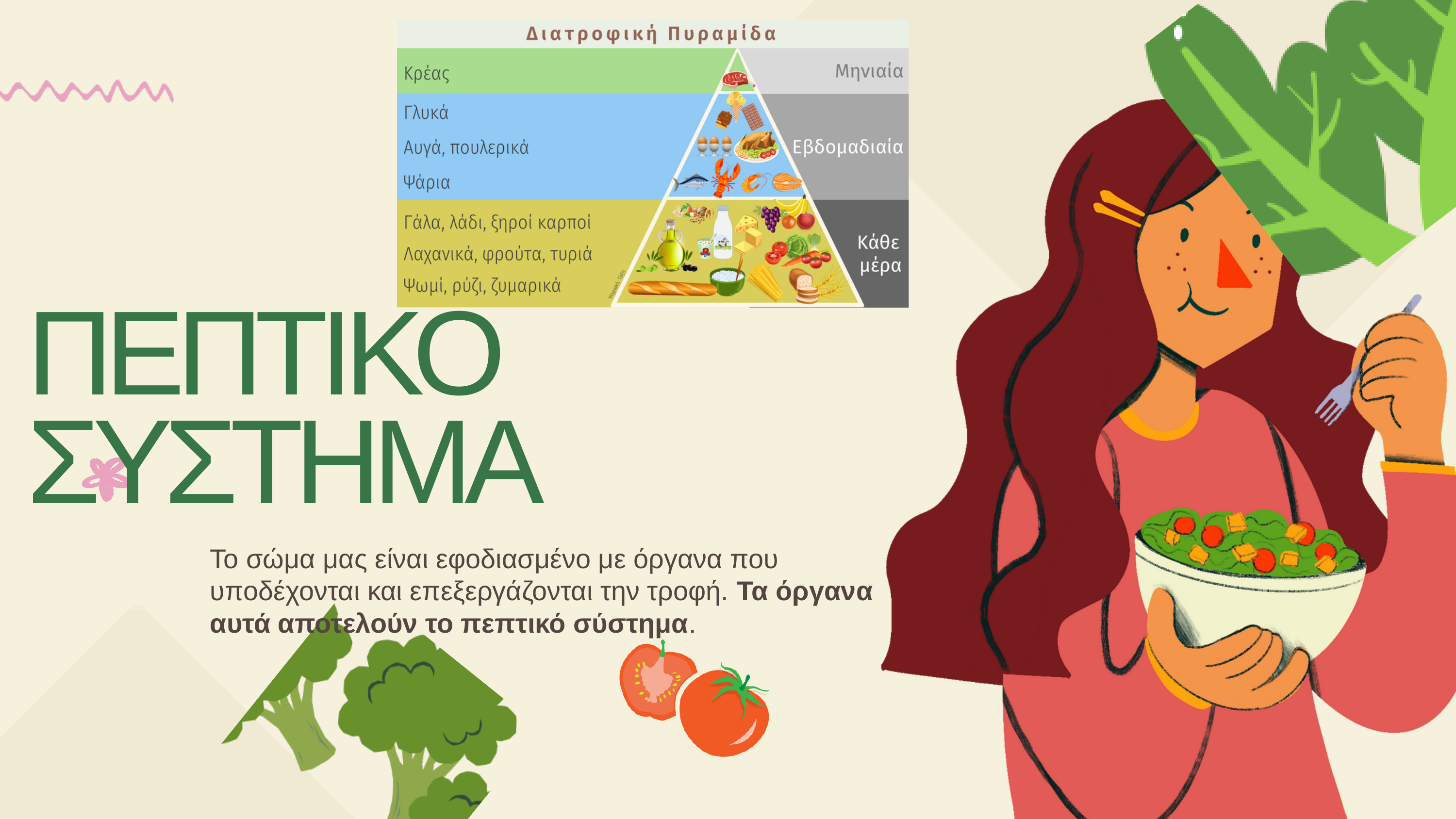

ΠΕΠΤΙΚΟ
ΣΥΣΤΗΜΑ

Το σώμα μας είναι εφοδιασμένο με όργανα που υποδέχονται και επεξεργάζονται την τροφή. Τα όργανα αυτά αποτελούν το πεπτικό σύστημα.